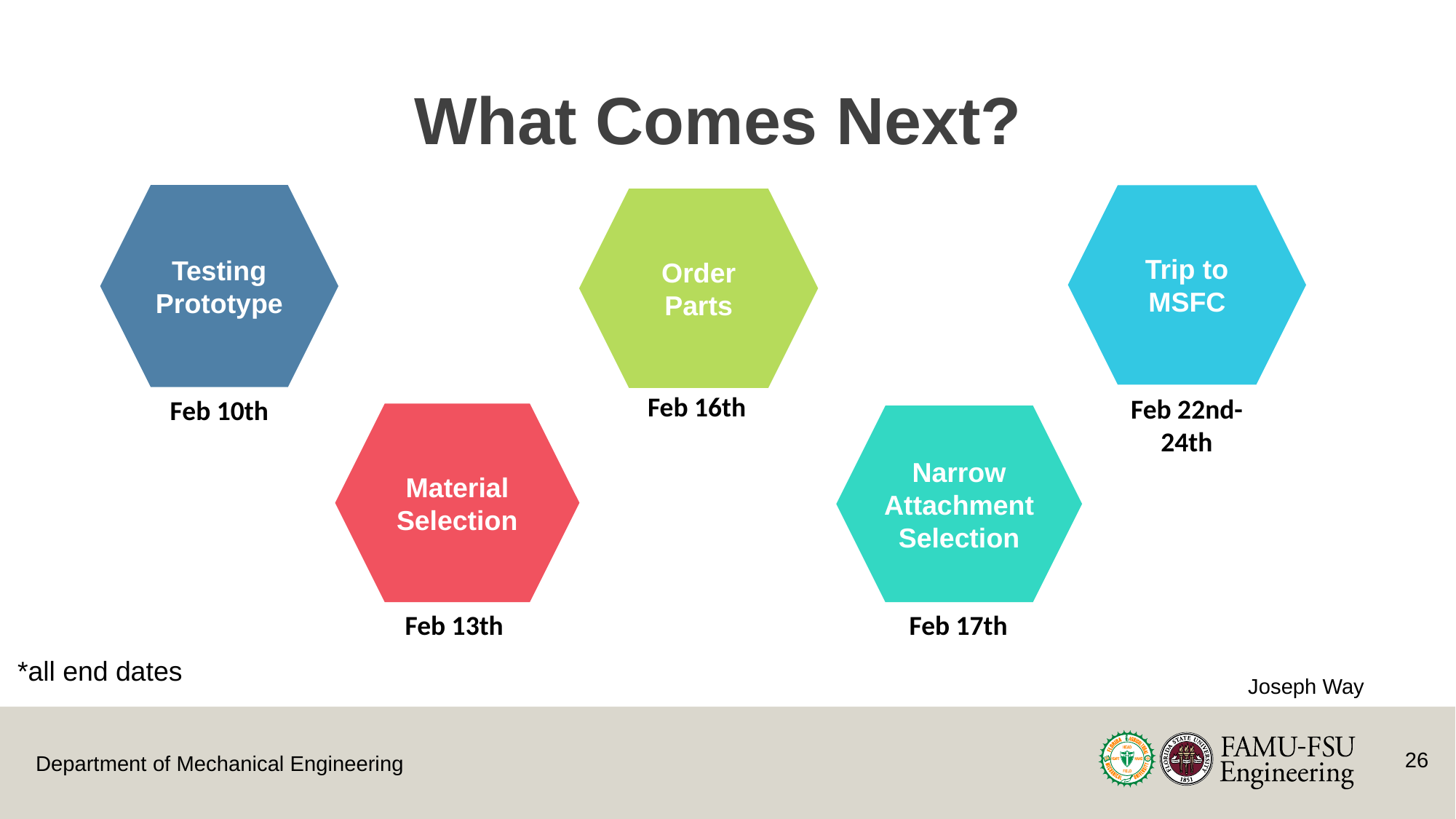

# What Comes Next?
Testing Prototype
Trip to MSFC
Order Parts
Feb 16th
Feb 22nd-24th
Feb 10th
Material Selection
Narrow Attachment Selection
Feb 13th
Feb 17th
*all end dates
Joseph Way
26